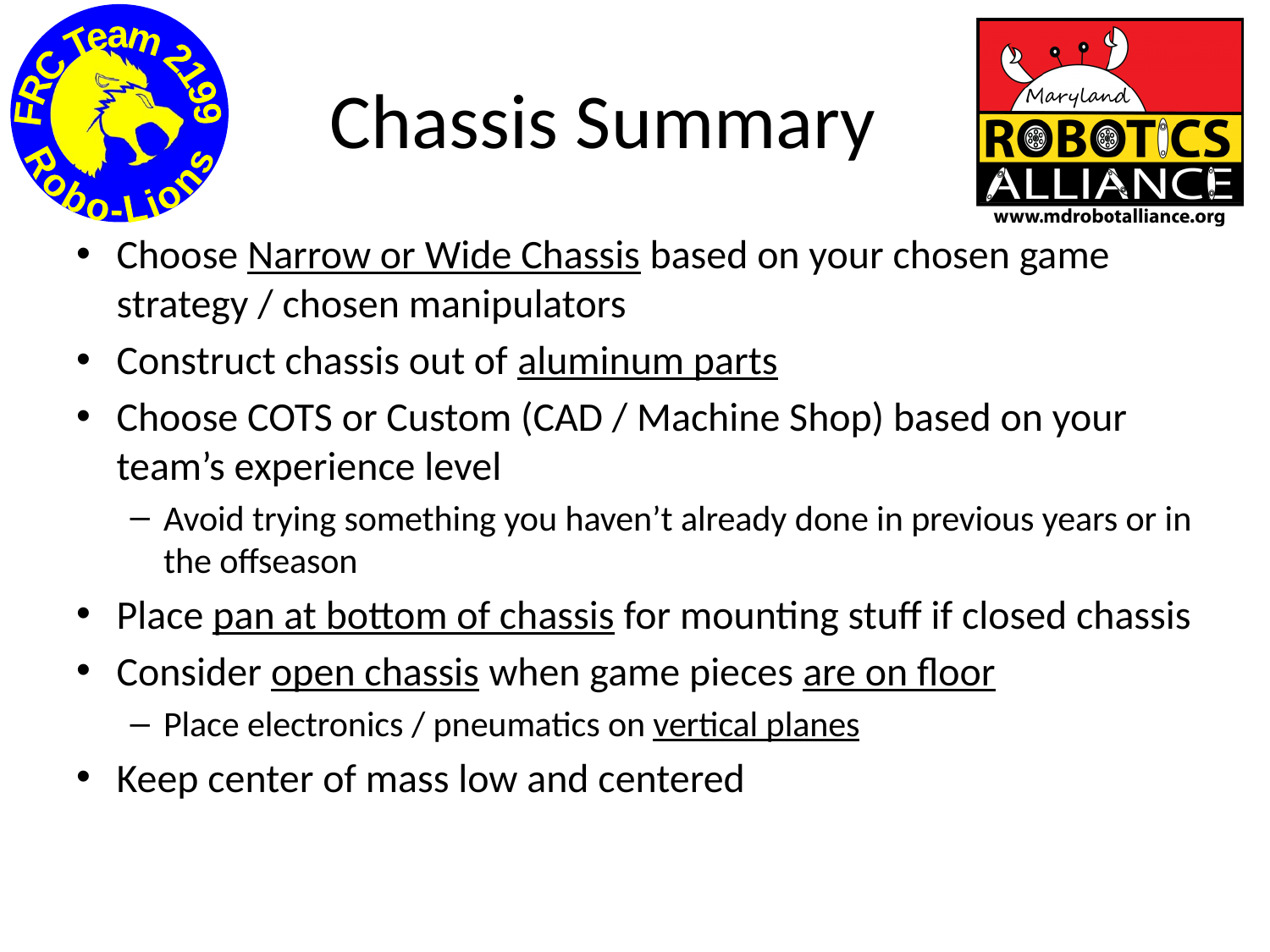

# Chassis Summary
Choose Narrow or Wide Chassis based on your chosen game strategy / chosen manipulators
Construct chassis out of aluminum parts
Choose COTS or Custom (CAD / Machine Shop) based on your team’s experience level
Avoid trying something you haven’t already done in previous years or in the offseason
Place pan at bottom of chassis for mounting stuff if closed chassis
Consider open chassis when game pieces are on floor
Place electronics / pneumatics on vertical planes
Keep center of mass low and centered